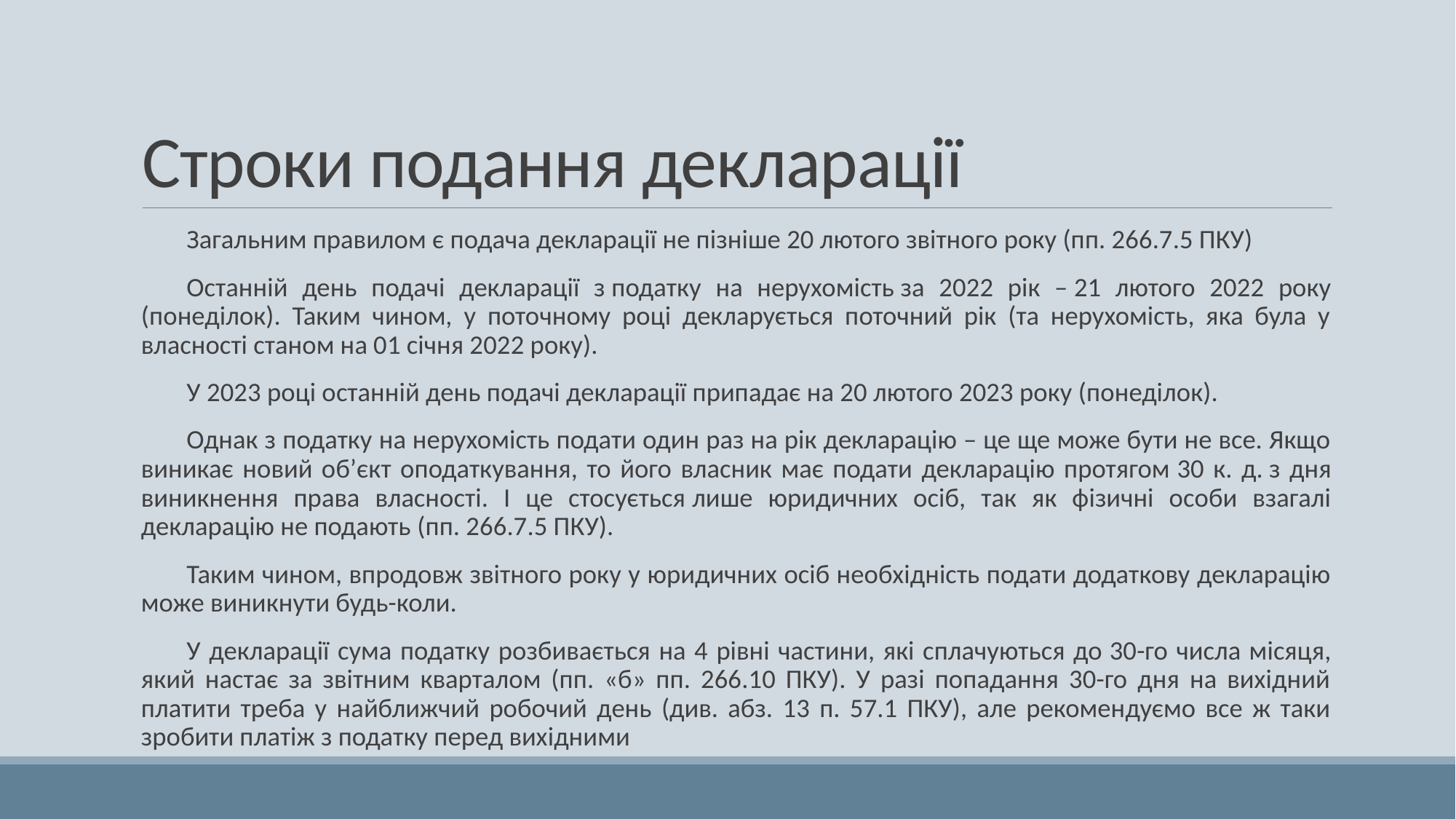

# Строки подання декларації
Загальним правилом є подача декларації не пізніше 20 лютого звітного року (пп. 266.7.5 ПКУ)
Останній день подачі декларації з податку на нерухомість за 2022 рік – 21 лютого 2022 року (понеділок). Таким чином, у поточному році декларується поточний рік (та нерухомість, яка була у власності станом на 01 січня 2022 року).
У 2023 році останній день подачі декларації припадає на 20 лютого 2023 року (понеділок).
Однак з податку на нерухомість подати один раз на рік декларацію – це ще може бути не все. Якщо виникає новий об’єкт оподаткування, то його власник має подати декларацію протягом 30 к. д. з дня виникнення права власності. І це стосується лише юридичних осіб, так як фізичні особи взагалі декларацію не подають (пп. 266.7.5 ПКУ).
Таким чином, впродовж звітного року у юридичних осіб необхідність подати додаткову декларацію може виникнути будь-коли.
У декларації сума податку розбивається на 4 рівні частини, які сплачуються до 30-го числа місяця, який настає за звітним кварталом (пп. «б» пп. 266.10 ПКУ). У разі попадання 30-го дня на вихідний платити треба у найближчий робочий день (див. абз. 13 п. 57.1 ПКУ), але рекомендуємо все ж таки зробити платіж з податку перед вихідними